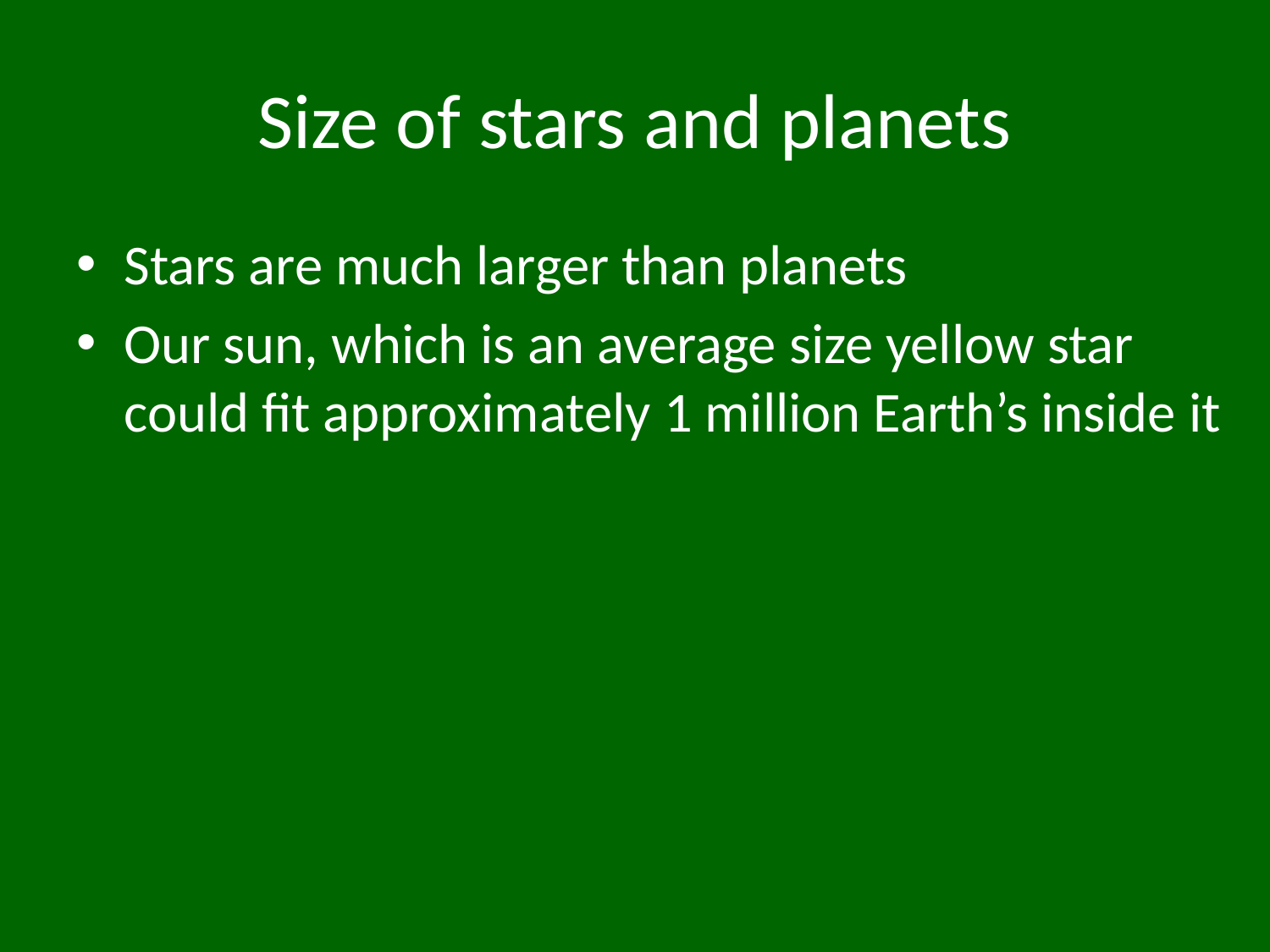

# Size of stars and planets
Stars are much larger than planets
Our sun, which is an average size yellow star could fit approximately 1 million Earth’s inside it